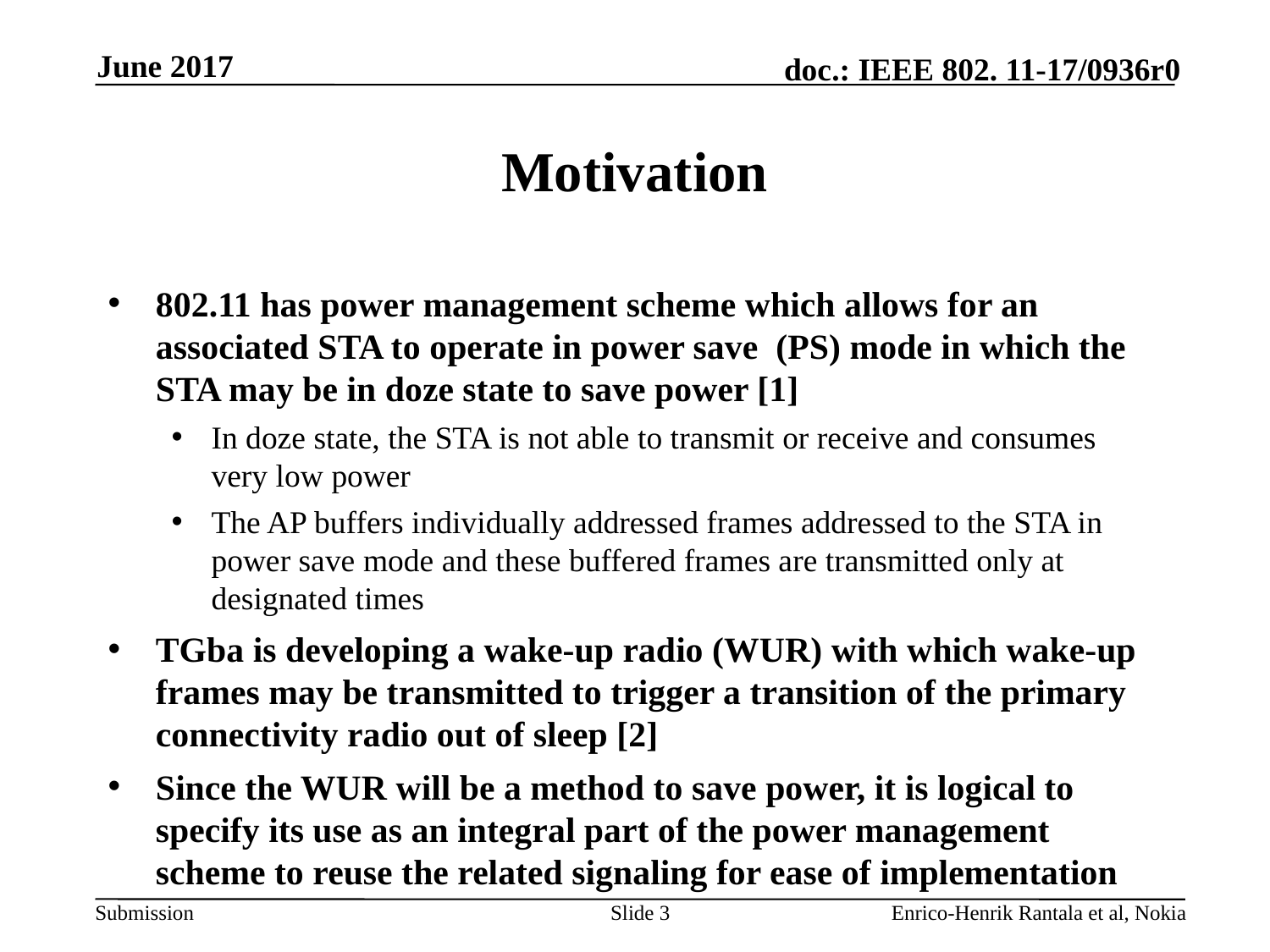

June 2017
# Motivation
802.11 has power management scheme which allows for an associated STA to operate in power save  (PS) mode in which the STA may be in doze state to save power [1]
In doze state, the STA is not able to transmit or receive and consumes very low power
The AP buffers individually addressed frames addressed to the STA in power save mode and these buffered frames are transmitted only at designated times
TGba is developing a wake-up radio (WUR) with which wake-up frames may be transmitted to trigger a transition of the primary connectivity radio out of sleep [2]
Since the WUR will be a method to save power, it is logical to specify its use as an integral part of the power management scheme to reuse the related signaling for ease of implementation
Slide 3
Enrico-Henrik Rantala et al, Nokia